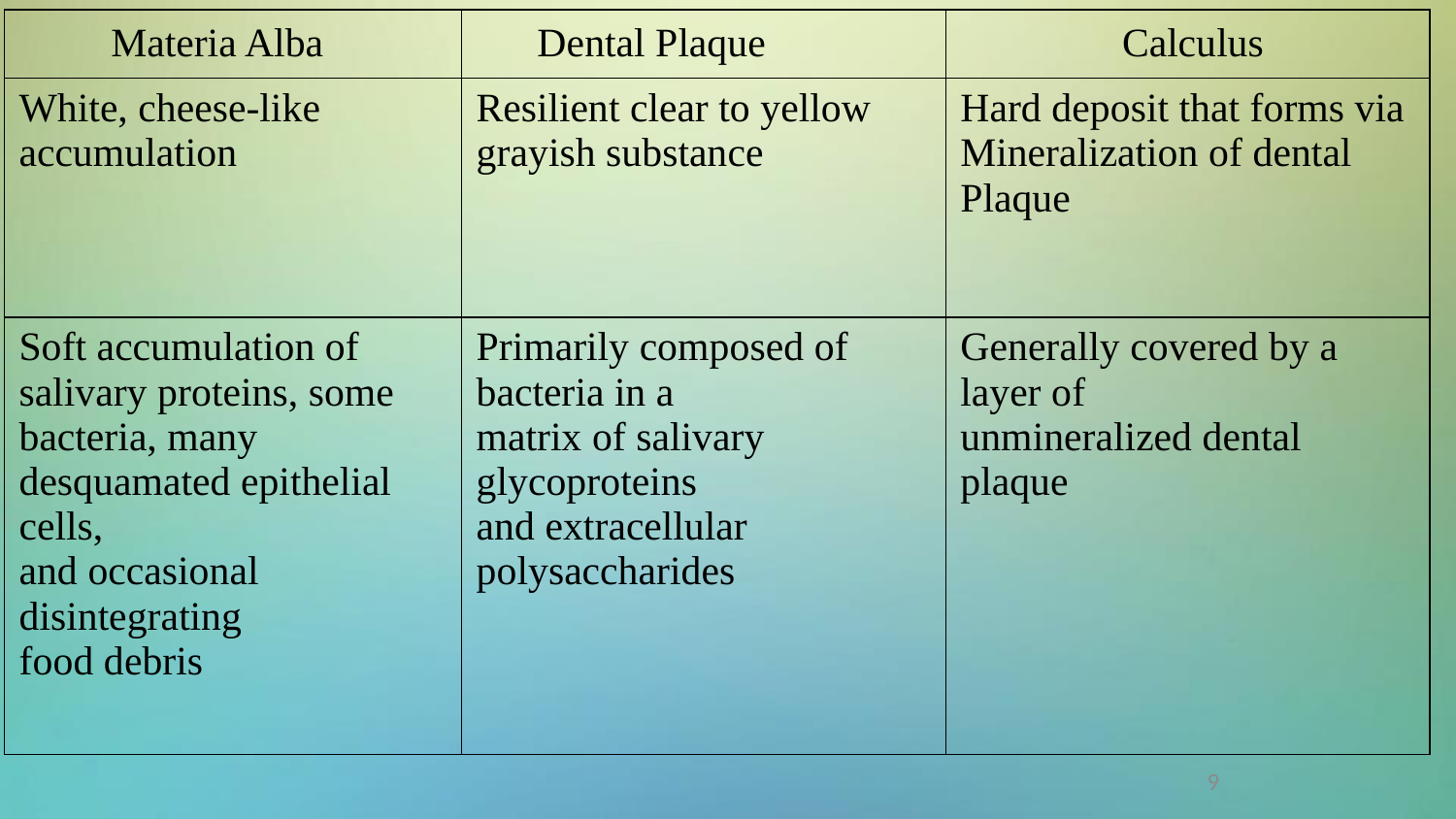

Materia Alba                     Dental Plaque                                   Calculus
|  |  |  |
| --- | --- | --- |
| White, cheese-like accumulation | Resilient clear to yellow grayish substance | Hard deposit that forms via Mineralization of dental Plaque |
| Soft accumulation of salivary proteins, some bacteria, many desquamated epithelial cells, and occasional disintegrating food debris | Primarily composed of bacteria in a matrix of salivary glycoproteins and extracellular polysaccharides | Generally covered by a layer of unmineralized dental plaque |
9